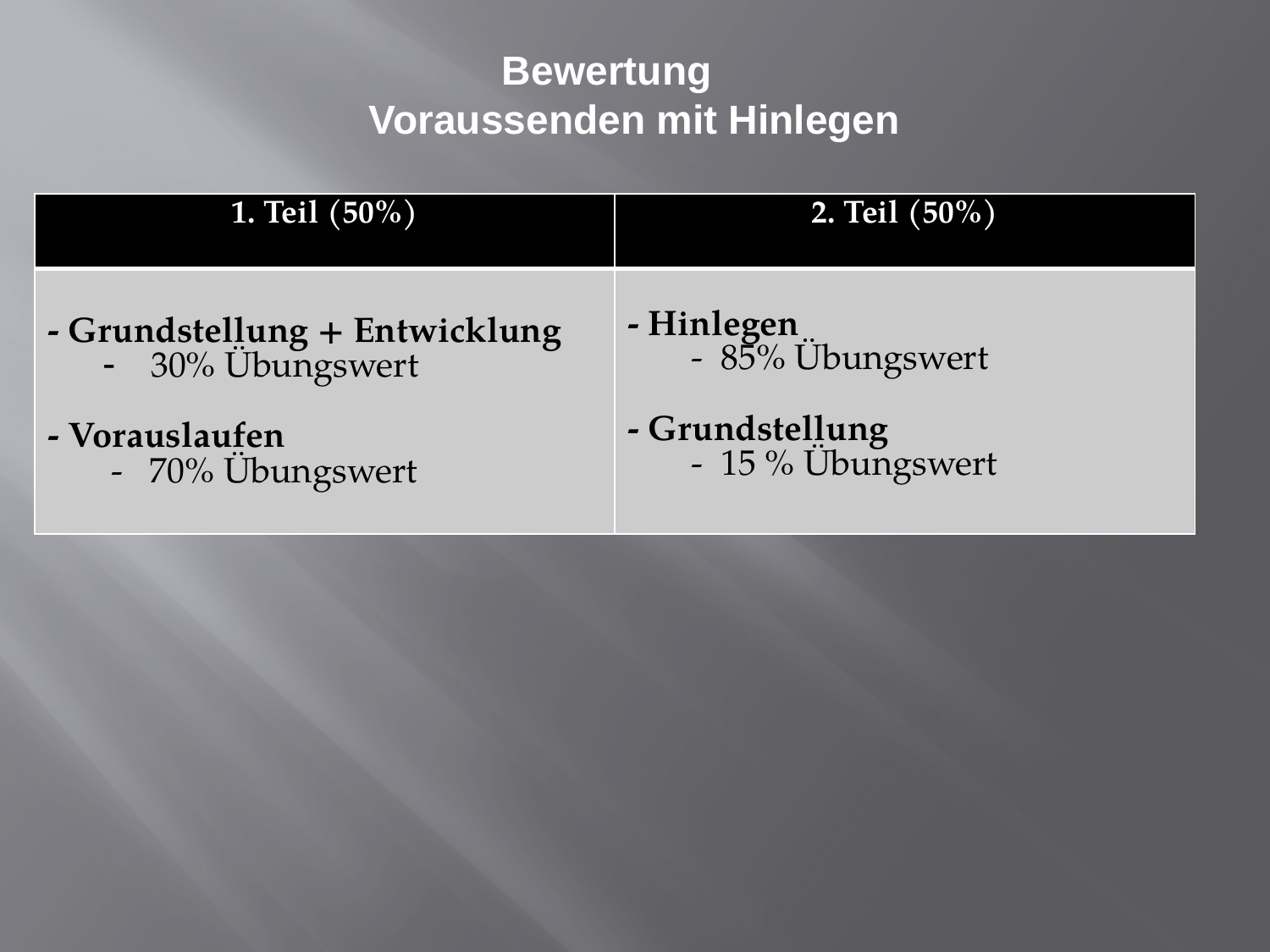

# Bewertung Voraussenden mit Hinlegen
| 1. Teil (50%) | 2. Teil (50%) |
| --- | --- |
| - Grundstellung + Entwicklung 30% Übungswert - Vorauslaufen - 70% Übungswert | - Hinlegen - 85% Übungswert - Grundstellung - 15 % Übungswert |